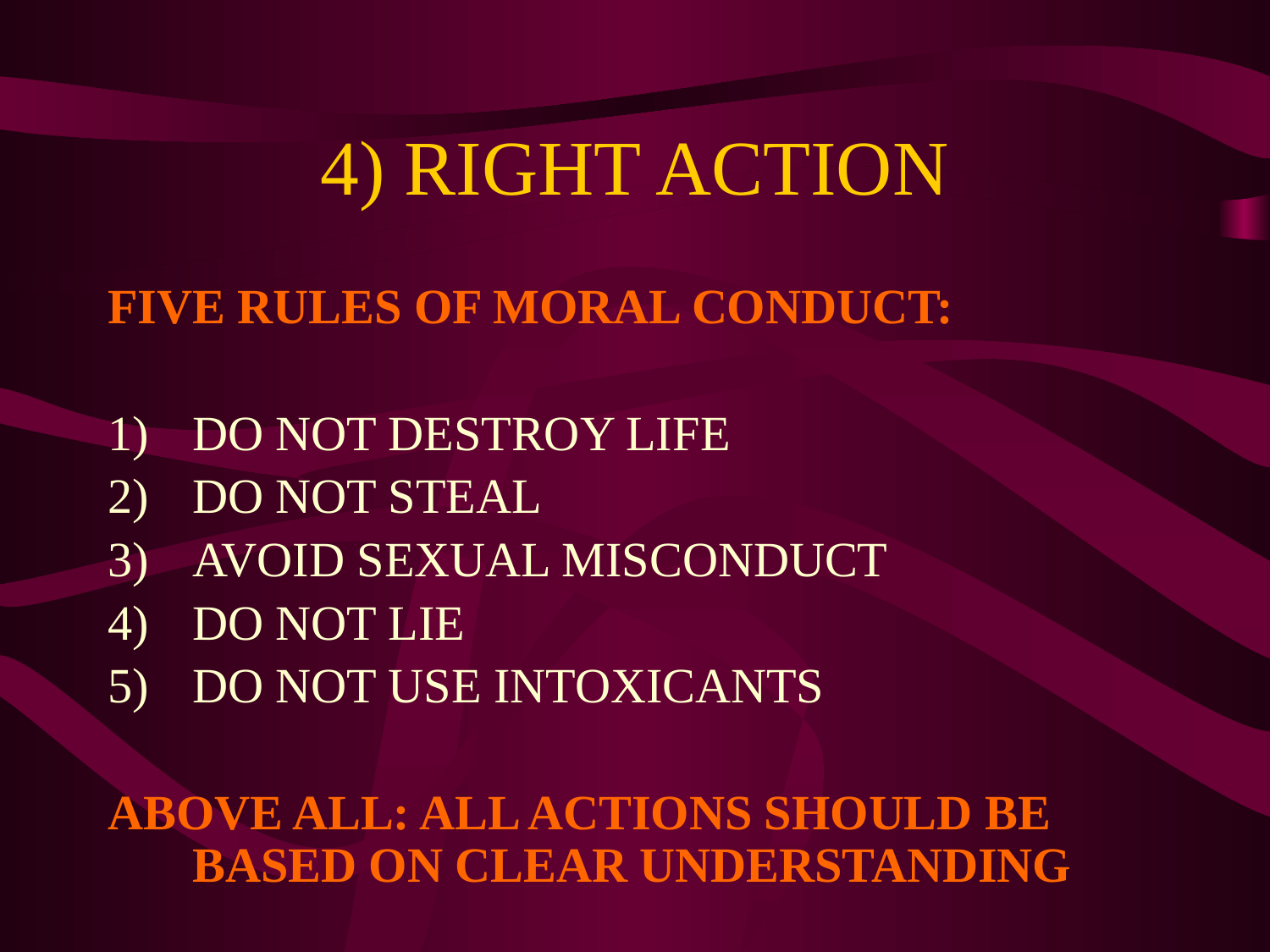

# 4) RIGHT ACTION
FIVE RULES OF MORAL CONDUCT:

DO NOT DESTROY LIFE
DO NOT STEAL
AVOID SEXUAL MISCONDUCT
DO NOT LIE
DO NOT USE INTOXICANTS

ABOVE ALL: ALL ACTIONS SHOULD BE BASED ON CLEAR UNDERSTANDING